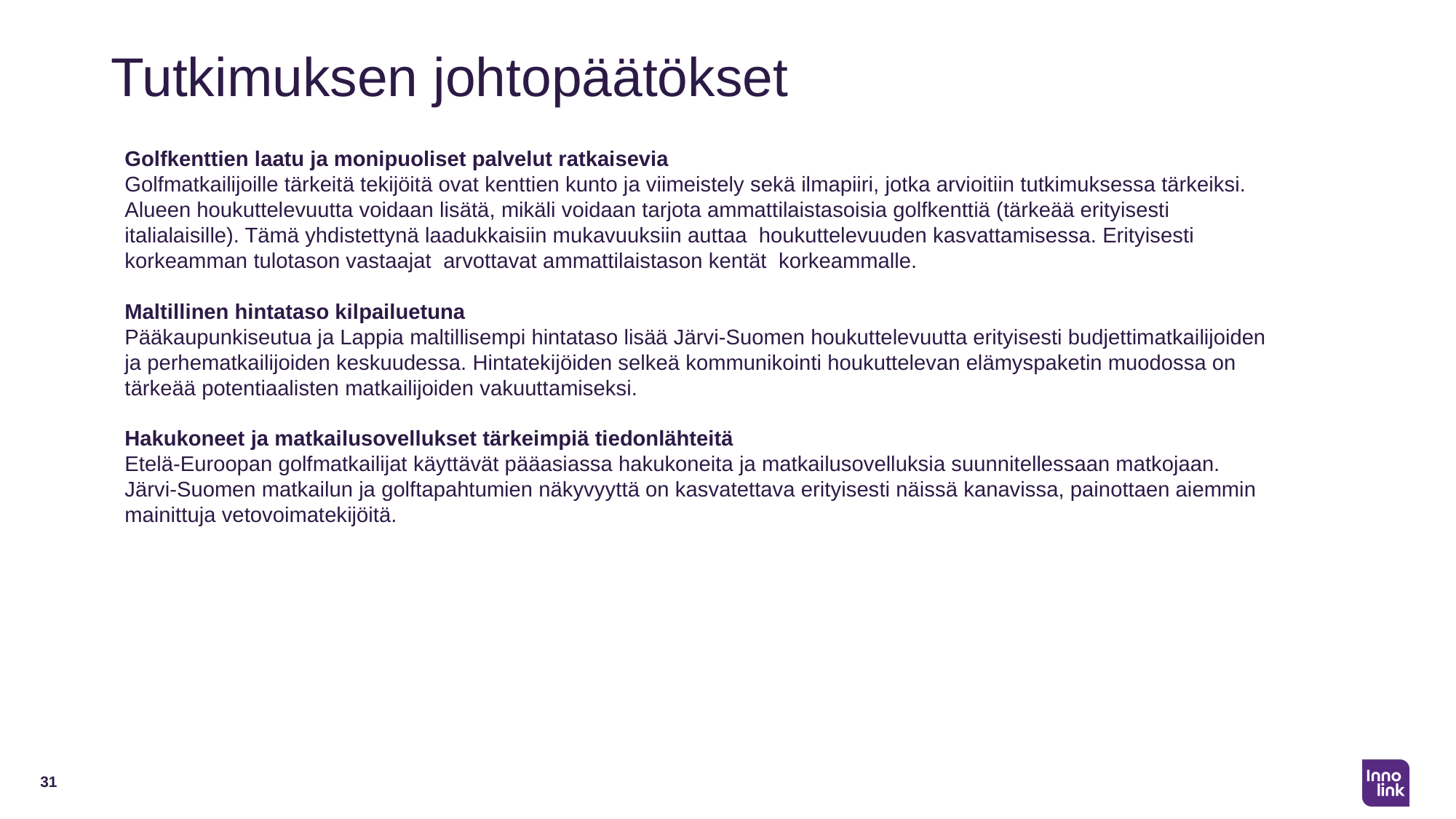

# Tutkimuksen johtopäätökset

Golfkenttien laatu ja monipuoliset palvelut ratkaisevia
Golfmatkailijoille tärkeitä tekijöitä ovat kenttien kunto ja viimeistely sekä ilmapiiri, jotka arvioitiin tutkimuksessa tärkeiksi. Alueen houkuttelevuutta voidaan lisätä, mikäli voidaan tarjota ammattilaistasoisia golfkenttiä (tärkeää erityisesti italialaisille). Tämä yhdistettynä laadukkaisiin mukavuuksiin auttaa  houkuttelevuuden kasvattamisessa. Erityisesti korkeamman tulotason vastaajat  arvottavat ammattilaistason kentät  korkeammalle.

Maltillinen hintataso kilpailuetuna
Pääkaupunkiseutua ja Lappia maltillisempi hintataso lisää Järvi-Suomen houkuttelevuutta erityisesti budjettimatkailijoiden ja perhematkailijoiden keskuudessa. Hintatekijöiden selkeä kommunikointi houkuttelevan elämyspaketin muodossa on tärkeää potentiaalisten matkailijoiden vakuuttamiseksi.

Hakukoneet ja matkailusovellukset tärkeimpiä tiedonlähteitä
Etelä-Euroopan golfmatkailijat käyttävät pääasiassa hakukoneita ja matkailusovelluksia suunnitellessaan matkojaan. Järvi-Suomen matkailun ja golftapahtumien näkyvyyttä on kasvatettava erityisesti näissä kanavissa, painottaen aiemmin mainittuja vetovoimatekijöitä.

31